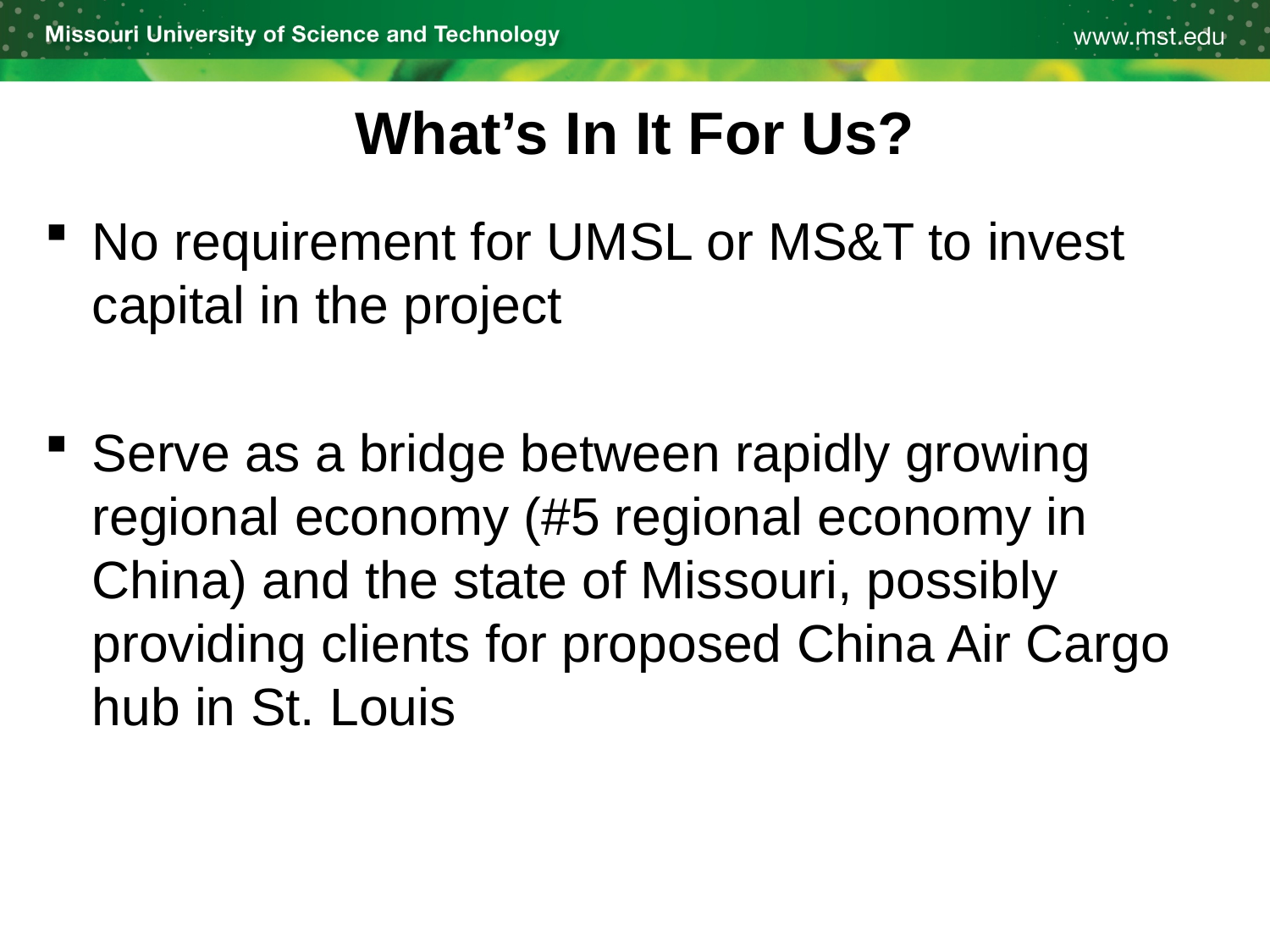

# What’s In It For Us?
No requirement for UMSL or MS&T to invest capital in the project

Serve as a bridge between rapidly growing regional economy (#5 regional economy in China) and the state of Missouri, possibly providing clients for proposed China Air Cargo hub in St. Louis